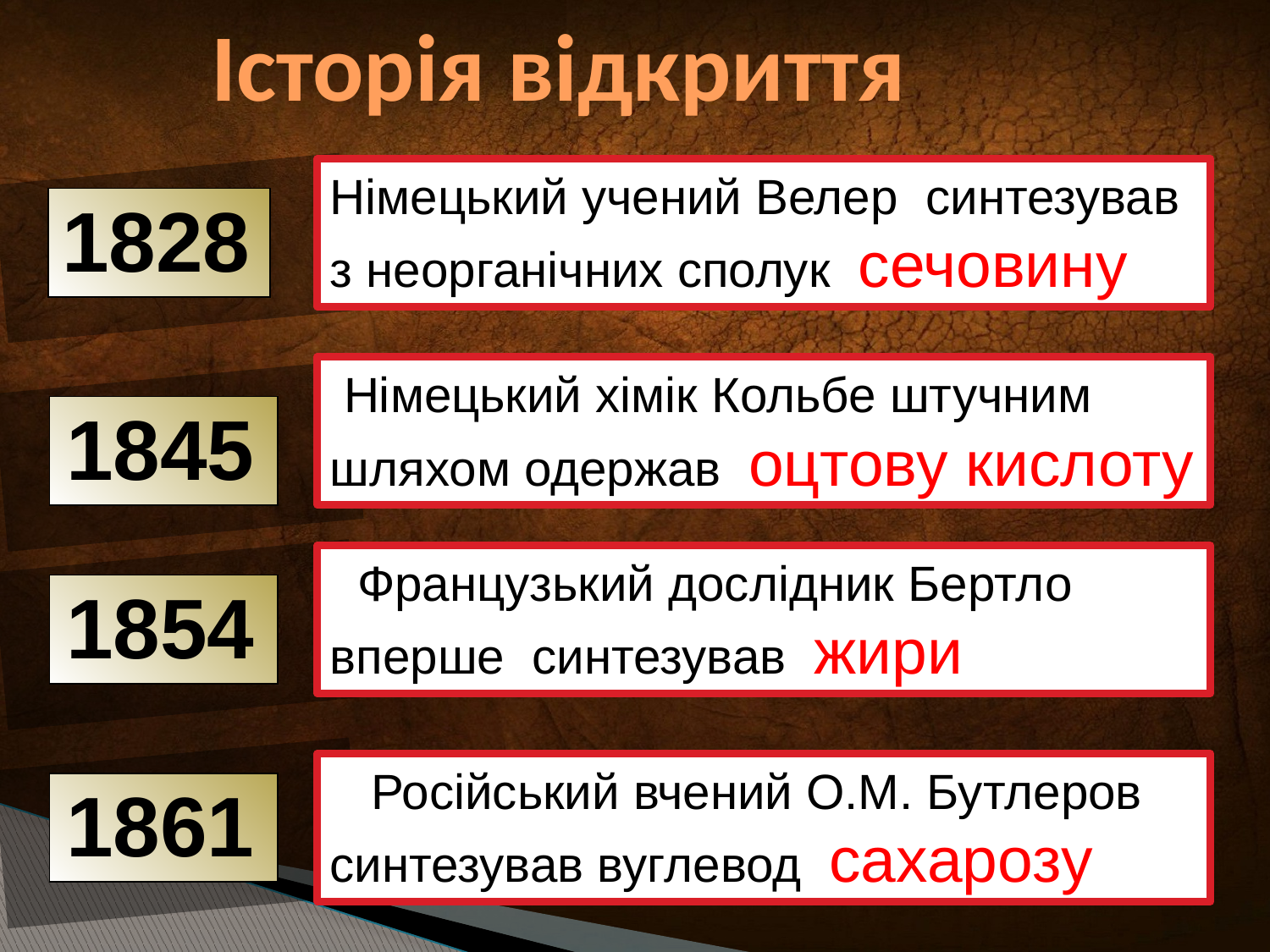

Історія відкриття
Німецький учений Велер  синтезував з неорганічних сполук  сечовину

1828

 Німецький хімік Кольбе штучним шляхом одержав  оцтову кислоту

1845

  Французький дослідник Бертло вперше  синтезував  жири

1854

1861

   Російський вчений О.М. Бутлеров
синтезував вуглевод  сахарозу